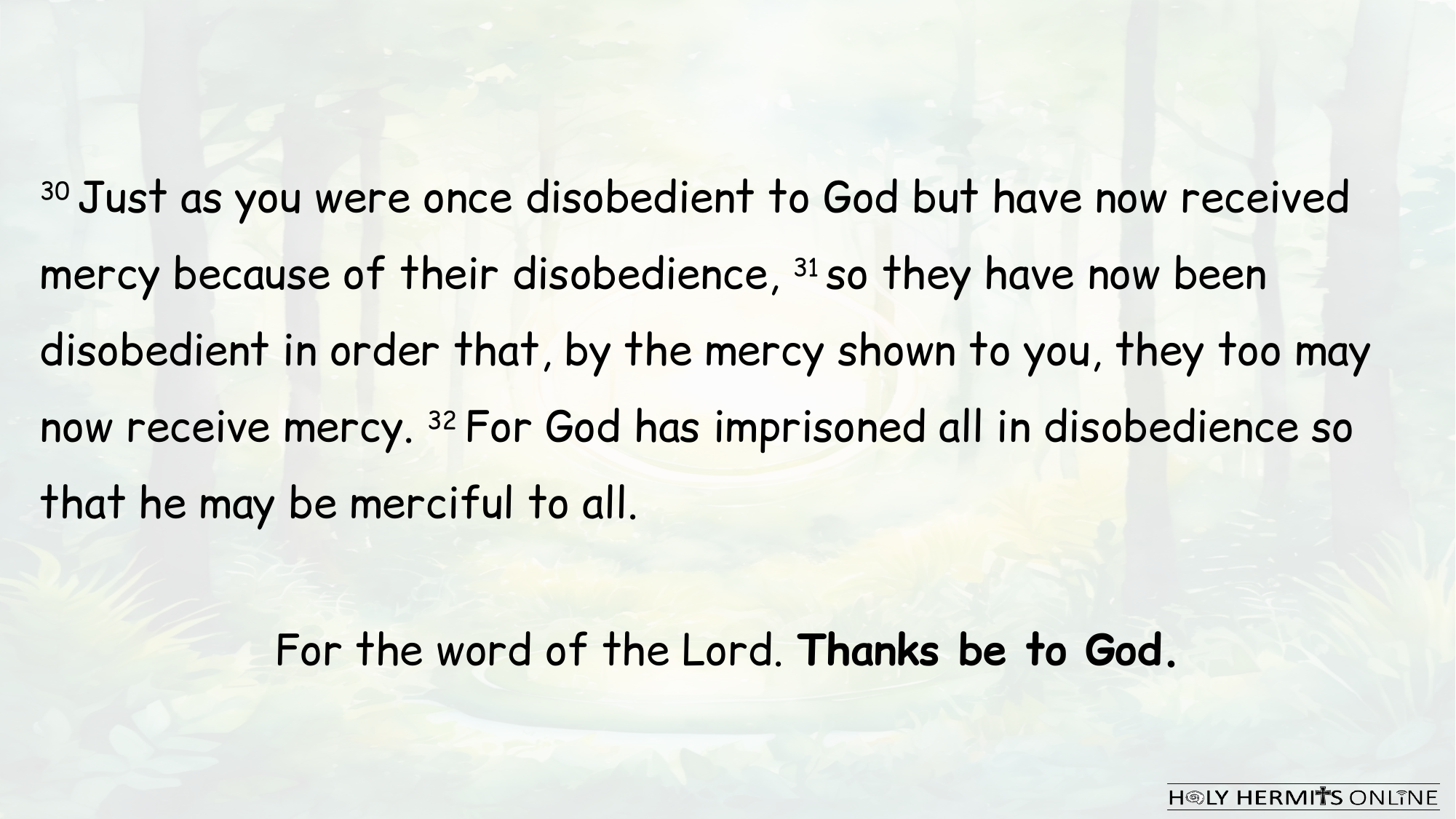

30 Just as you were once disobedient to God but have now received mercy because of their disobedience, 31 so they have now been disobedient in order that, by the mercy shown to you, they too may now receive mercy. 32 For God has imprisoned all in disobedience so that he may be merciful to all.
For the word of the Lord. Thanks be to God.​